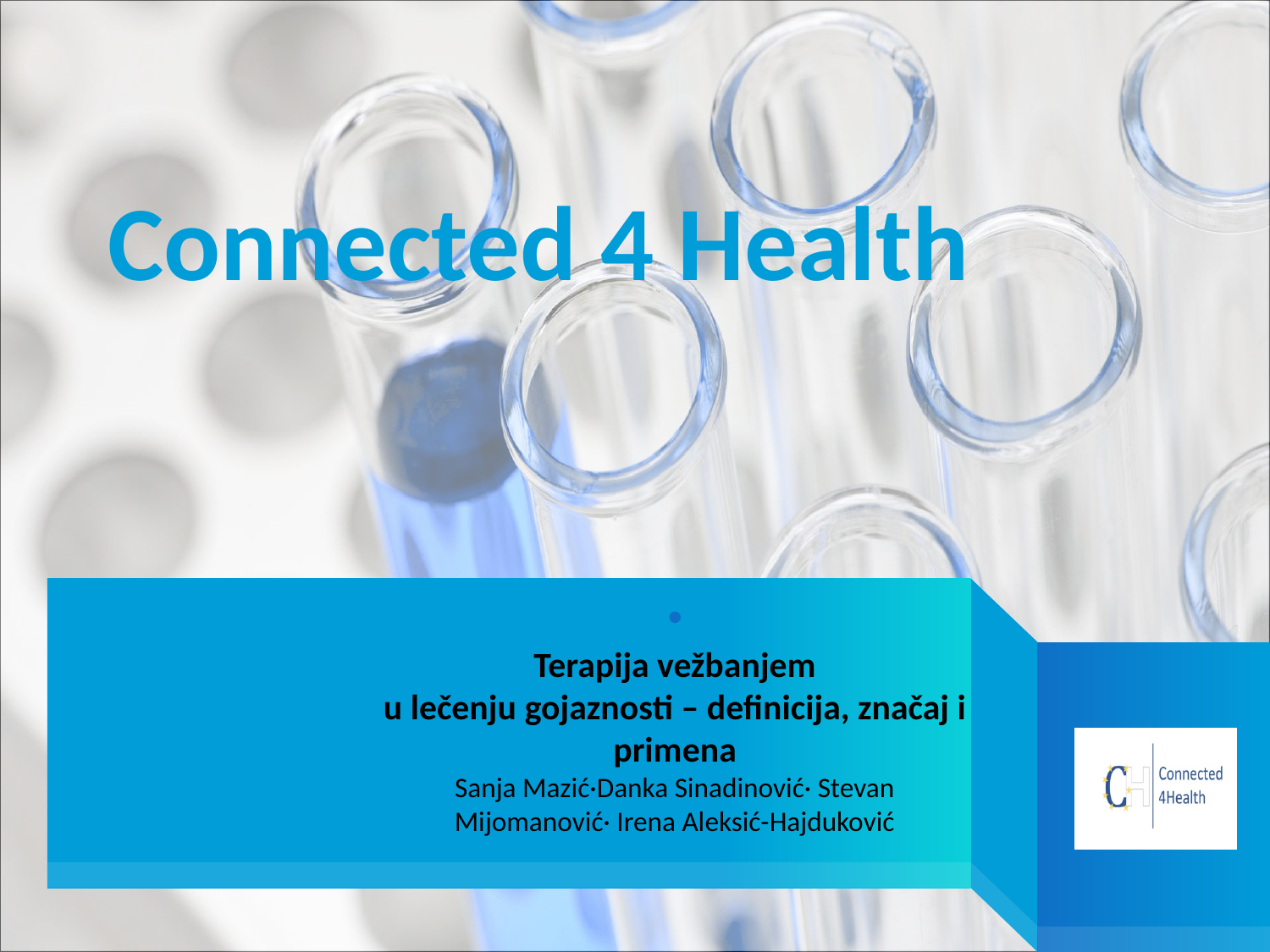

Connected 4 Health
# Terapija vežbanjem
u lečenju gojaznosti – definicija, značaj i primena
Sanja Mazić·Danka Sinadinović· Stevan Mijomanović· Irena Aleksić-Hajduković